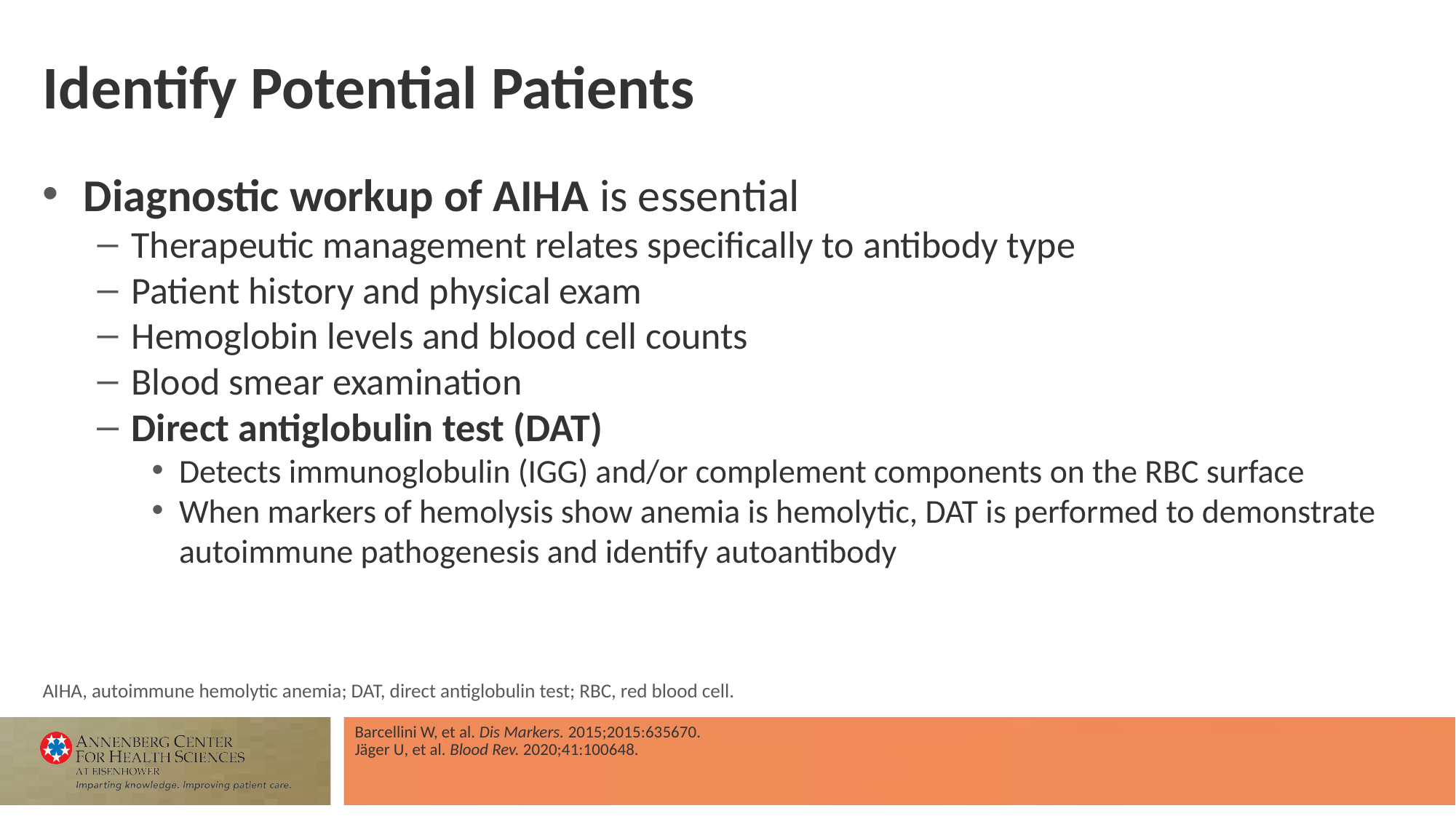

# Identify Potential Patients
Diagnostic workup of AIHA is essential
Therapeutic management relates specifically to antibody type
Patient history and physical exam
Hemoglobin levels and blood cell counts
Blood smear examination
Direct antiglobulin test (DAT)
Detects immunoglobulin (IGG) and/or complement components on the RBC surface
When markers of hemolysis show anemia is hemolytic, DAT is performed to demonstrate autoimmune pathogenesis and identify autoantibody

AIHA, autoimmune hemolytic anemia; DAT, direct antiglobulin test; RBC, red blood cell.

Barcellini W, et al. Dis Markers. 2015;2015:635670.
Jäger U, et al. Blood Rev. 2020;41:100648.